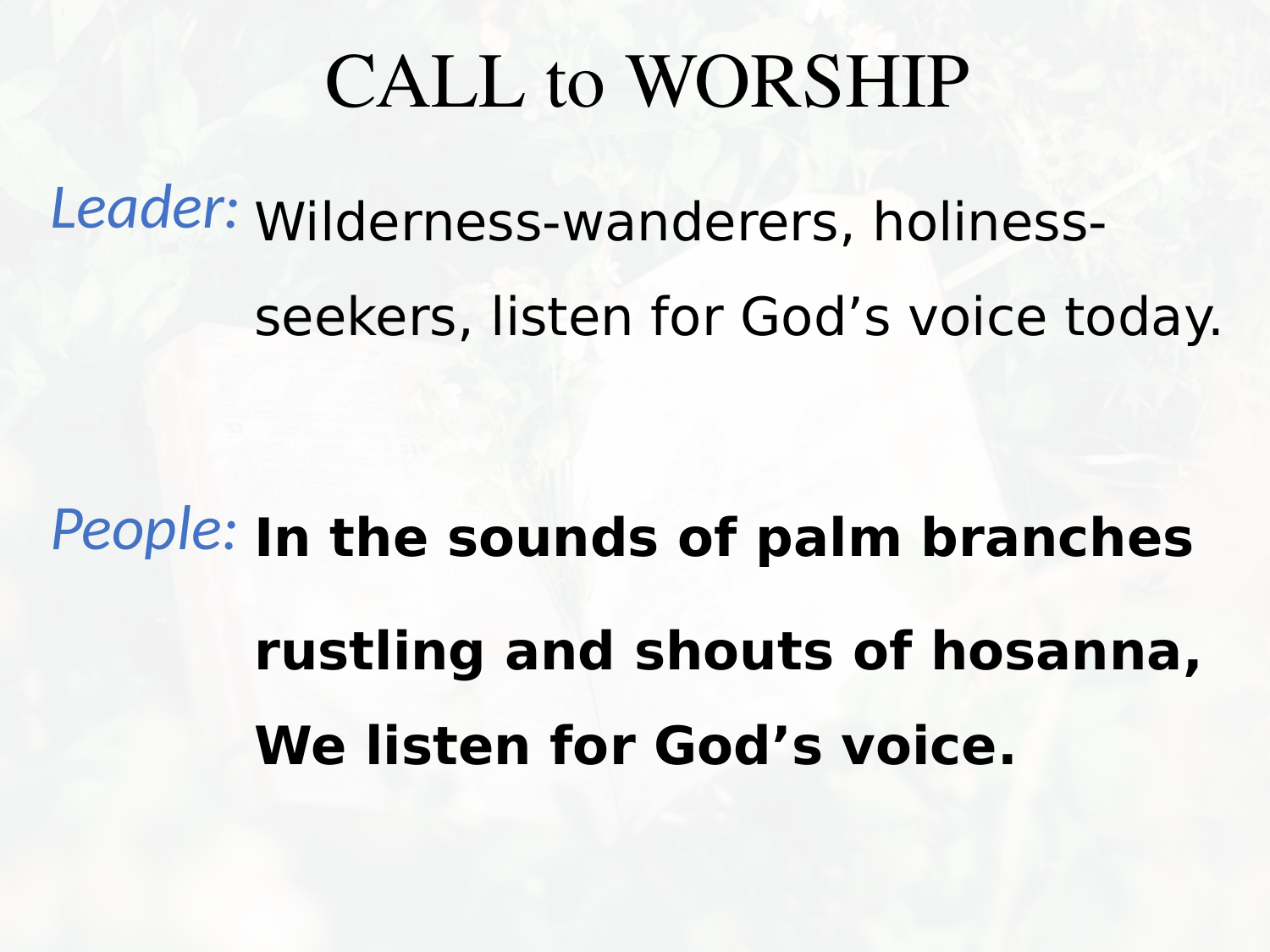

Wilderness-wanderers, holiness-seekers, listen for God’s voice today.
In the sounds of palm branches
rustling and shouts of hosanna, We listen for God’s voice.